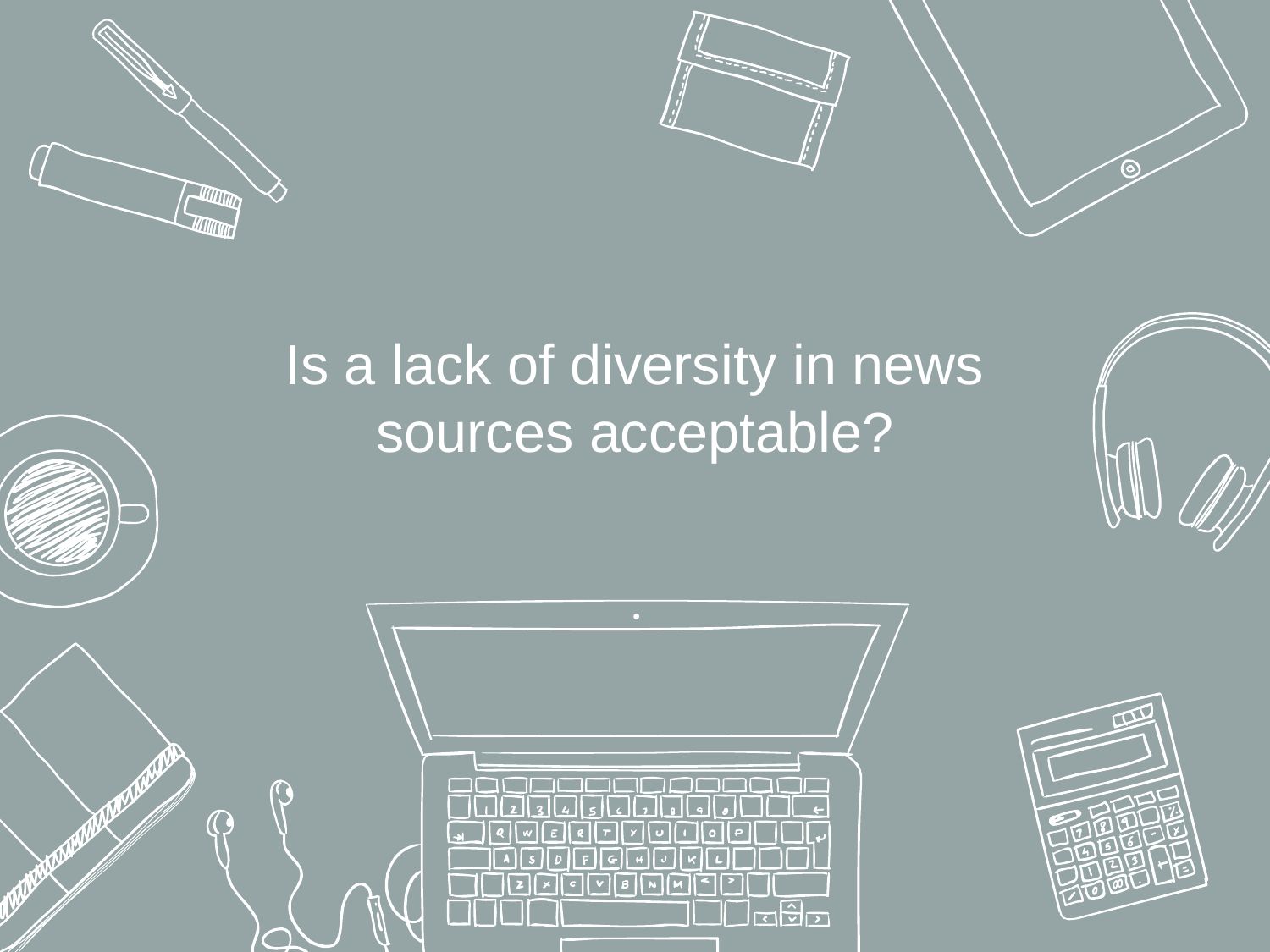

# Is a lack of diversity in news sources acceptable?